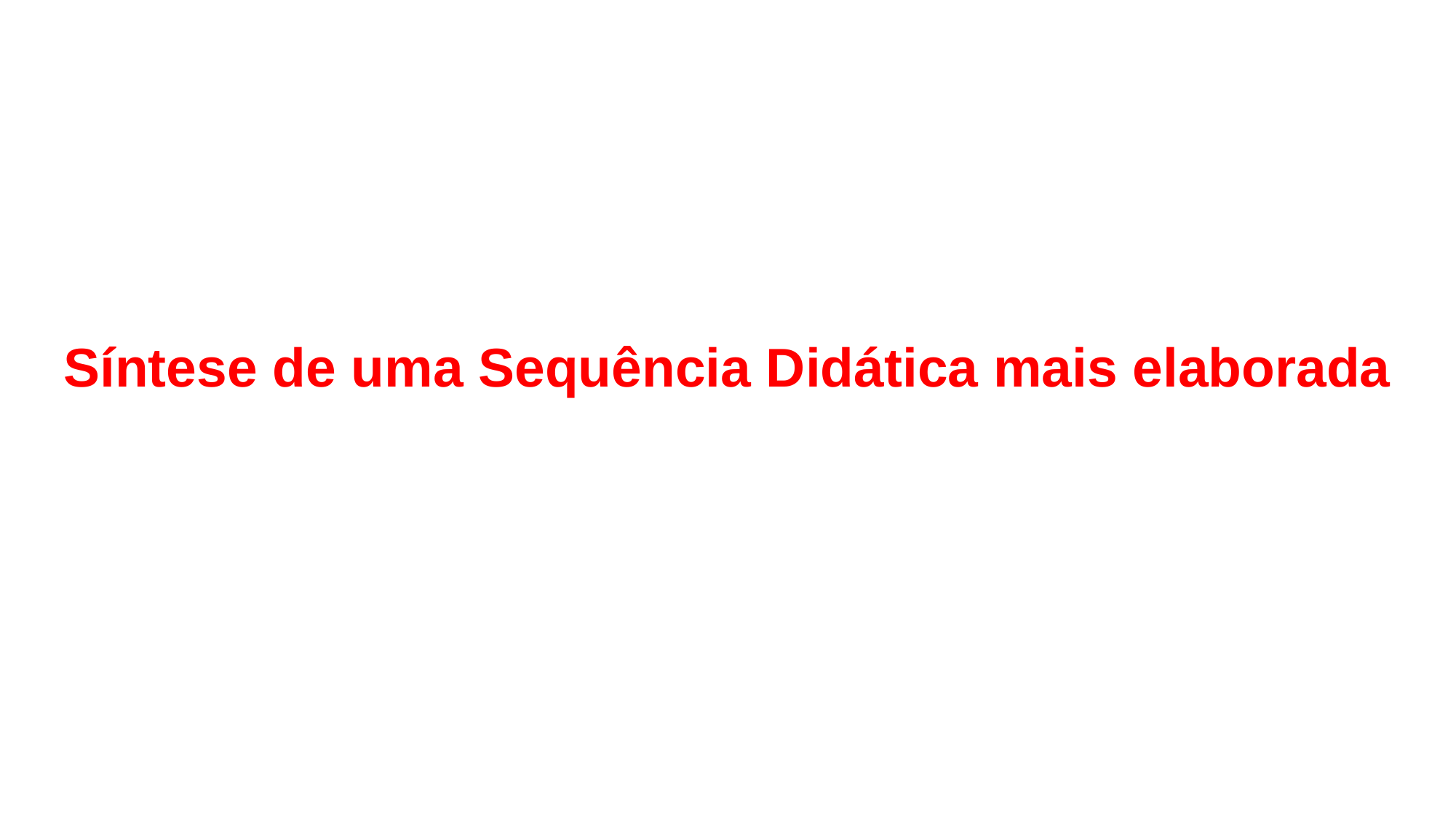

Síntese de uma Sequência Didática mais elaborada